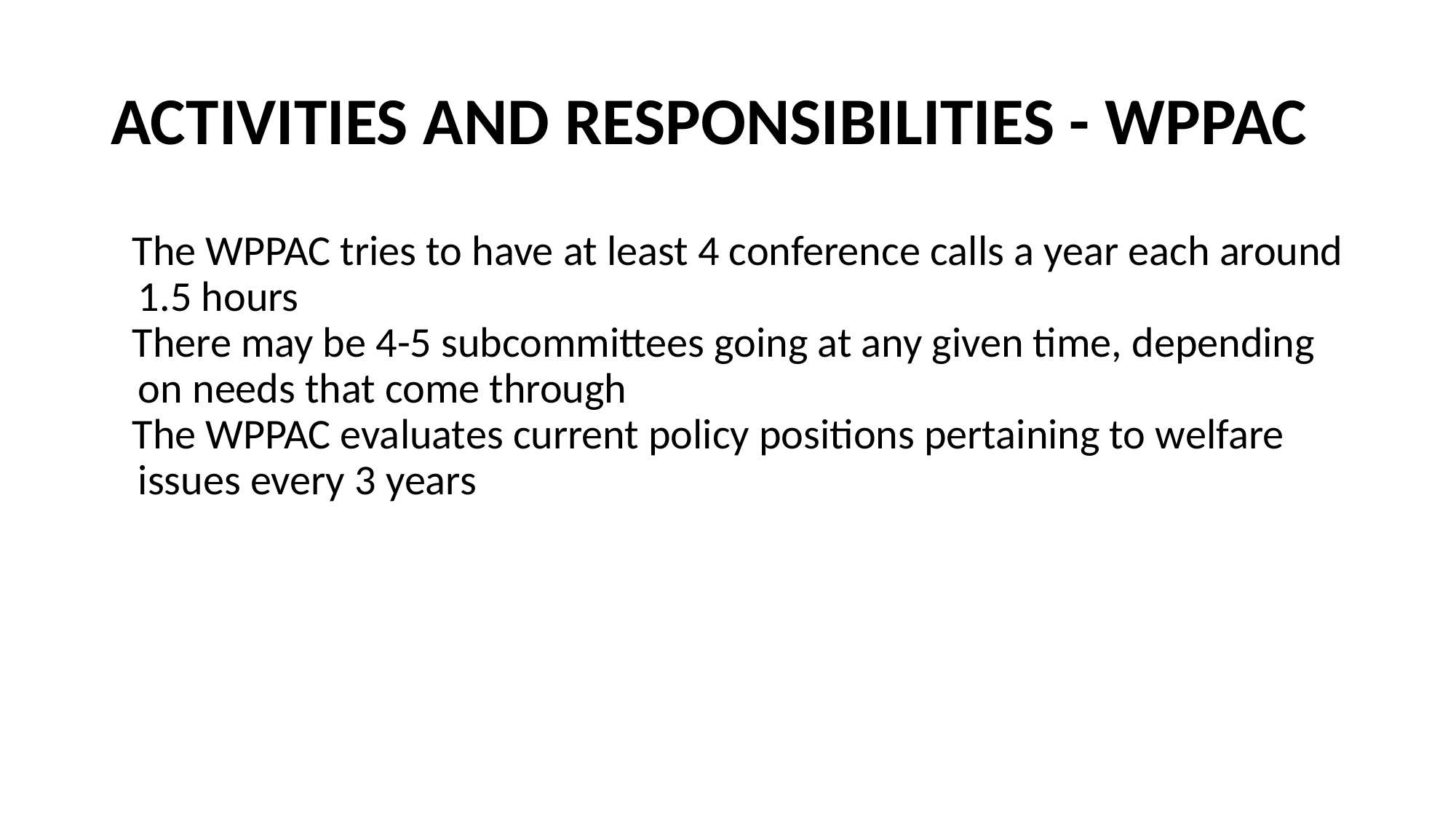

# ACTIVITIES AND RESPONSIBILITIES - WPPAC
The WPPAC tries to have at least 4 conference calls a year each around 1.5 hours
There may be 4-5 subcommittees going at any given time, depending on needs that come through
The WPPAC evaluates current policy positions pertaining to welfare issues every 3 years